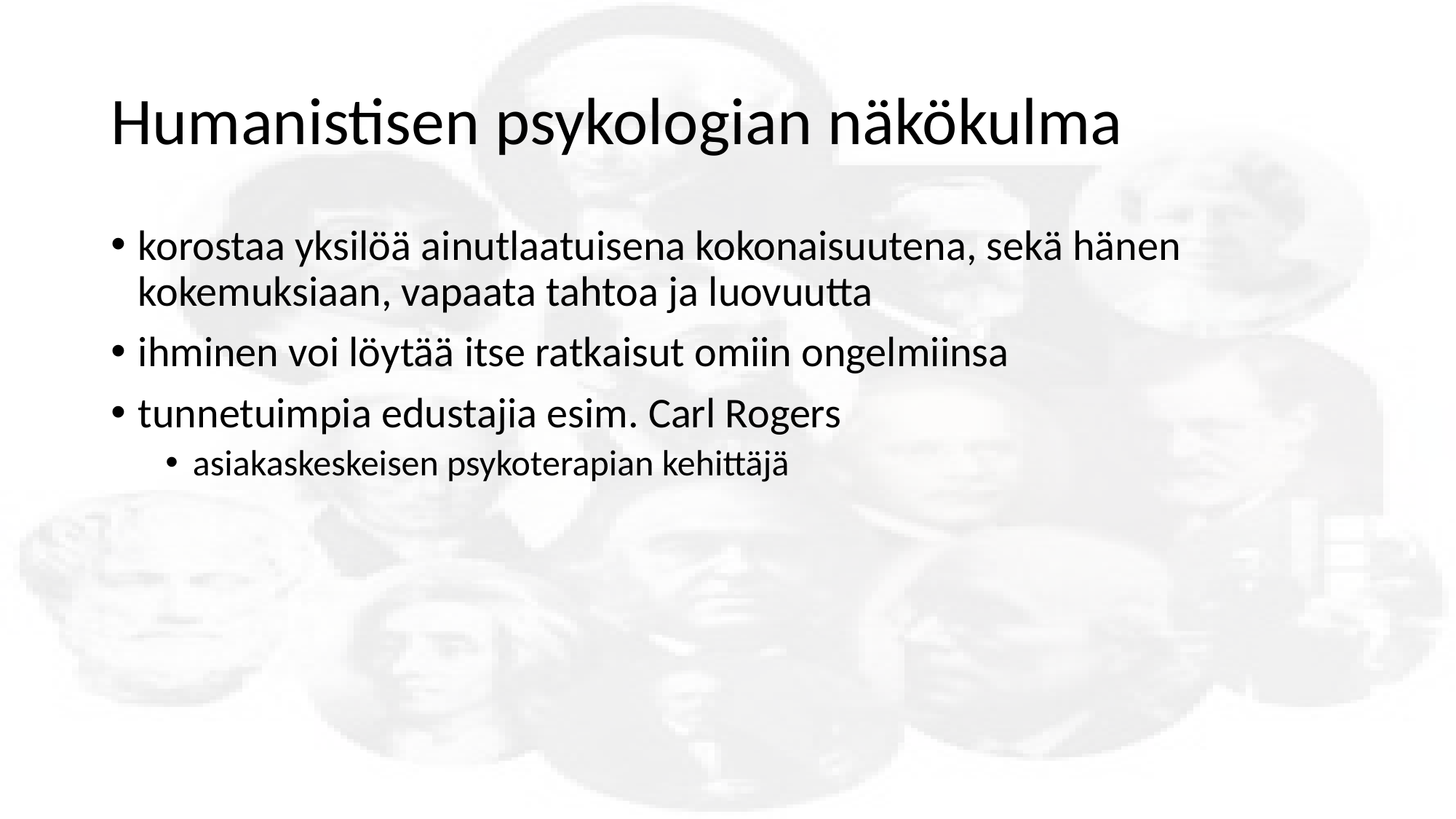

# Humanistisen psykologian näkökulma
korostaa yksilöä ainutlaatuisena kokonaisuutena, sekä hänen kokemuksiaan, vapaata tahtoa ja luovuutta
ihminen voi löytää itse ratkaisut omiin ongelmiinsa
tunnetuimpia edustajia esim. Carl Rogers
asiakaskeskeisen psykoterapian kehittäjä